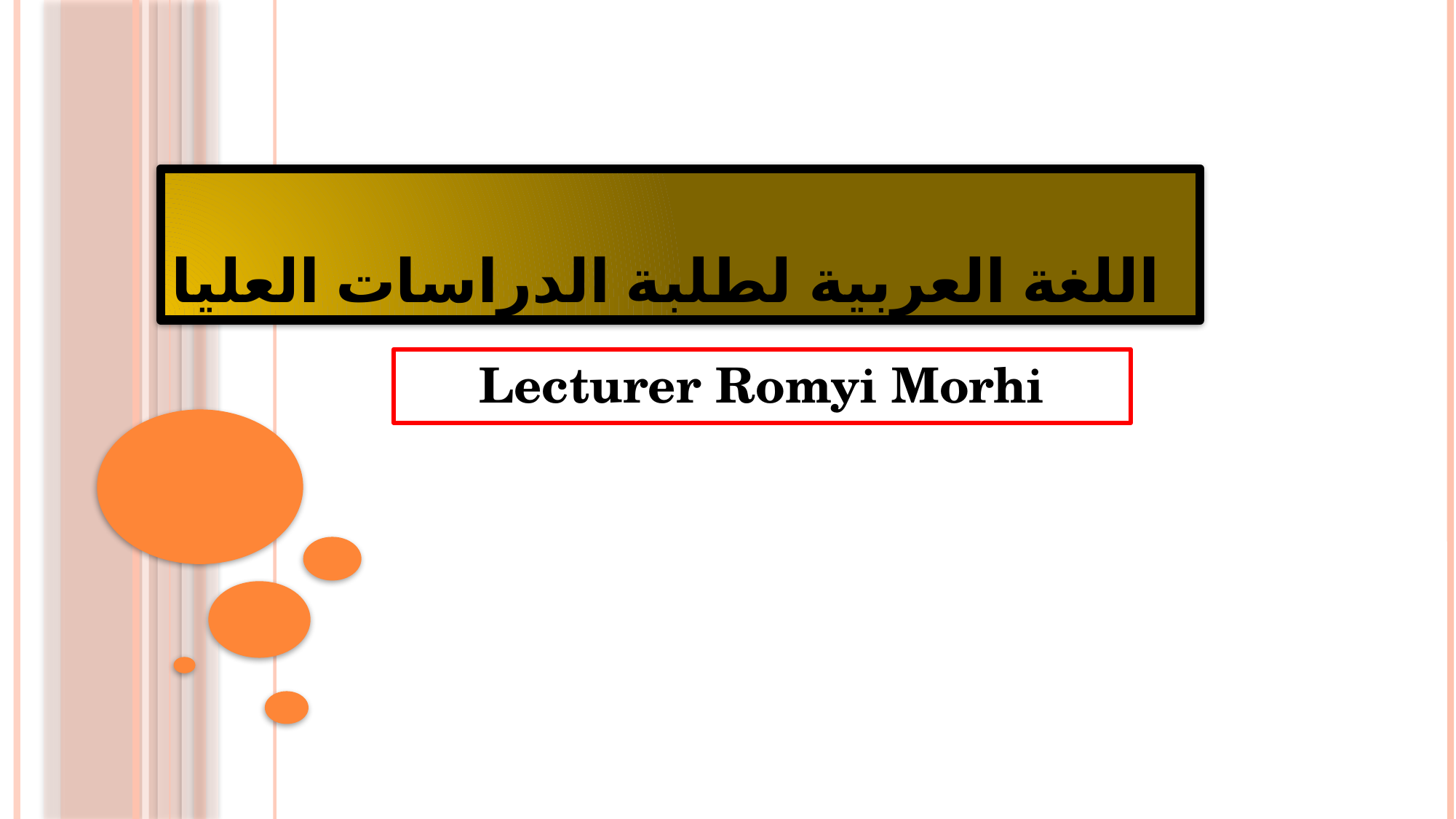

# اللغة العربية لطلبة الدراسات العليا
Lecturer Romyi Morhi